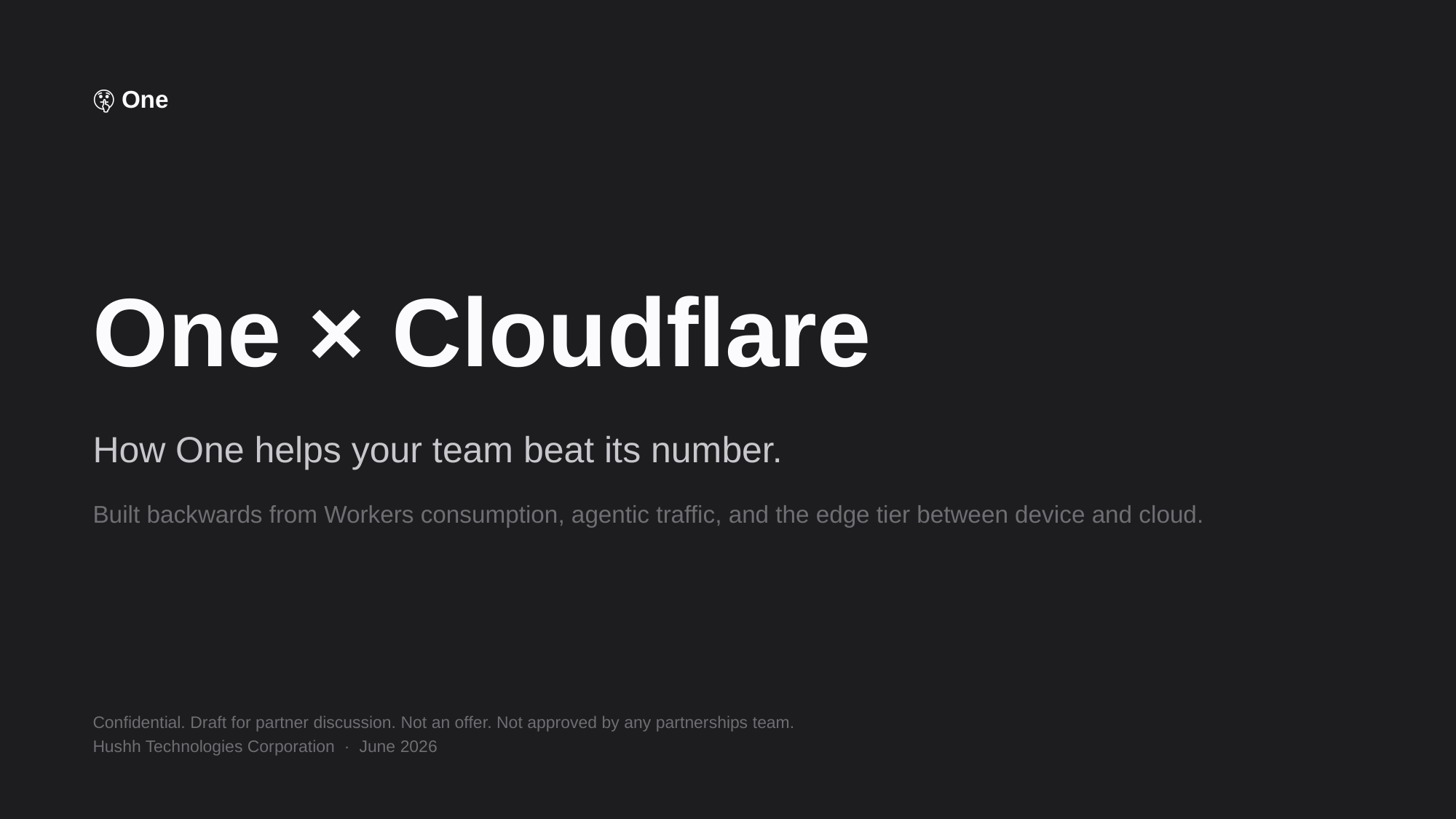

🤫 One
One × Cloudflare
How One helps your team beat its number.
Built backwards from Workers consumption, agentic traffic, and the edge tier between device and cloud.
Confidential. Draft for partner discussion. Not an offer. Not approved by any partnerships team.
Hushh Technologies Corporation  ·  June 2026